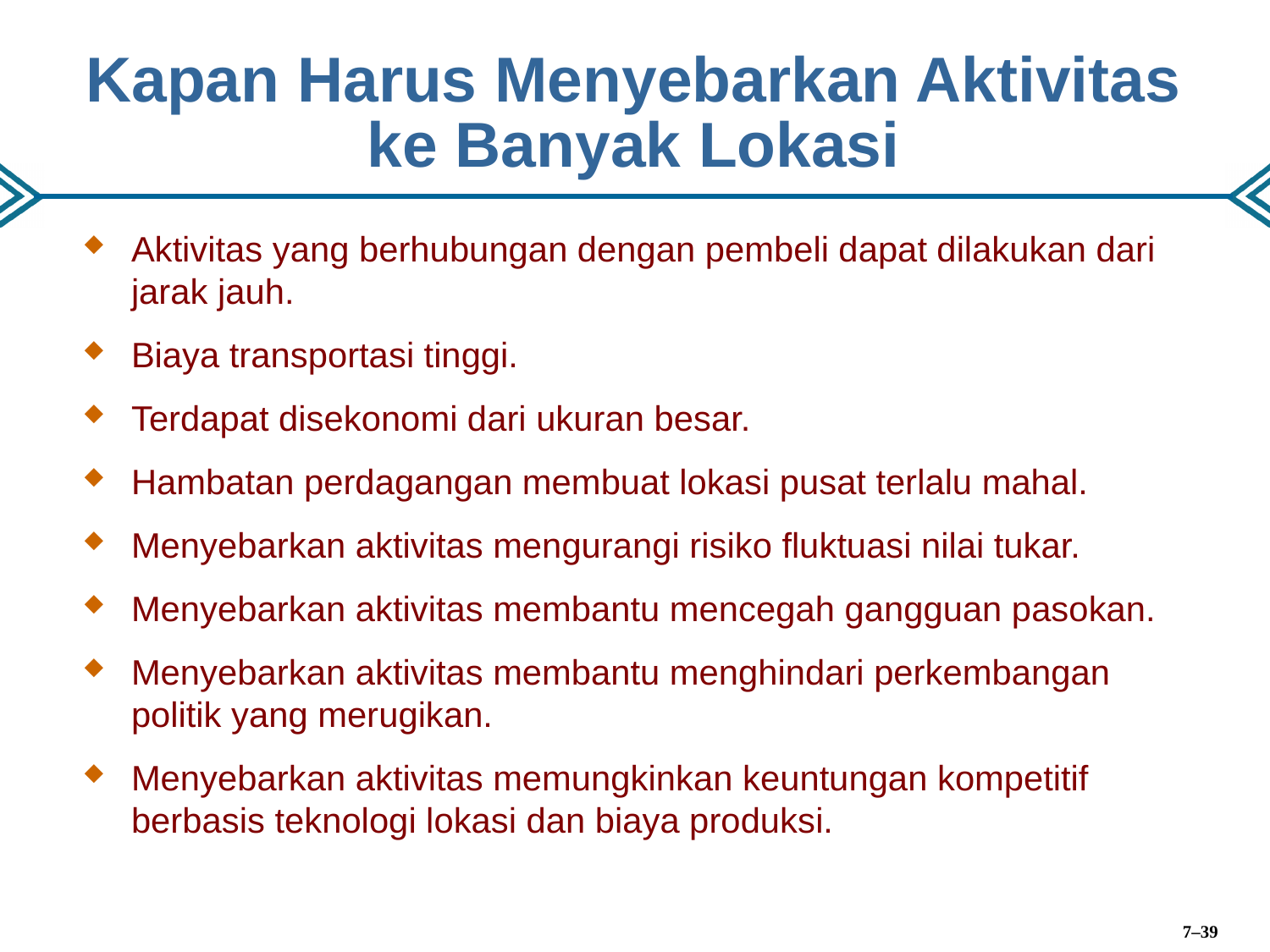

# Kapan Harus Menyebarkan Aktivitas ke Banyak Lokasi
Aktivitas yang berhubungan dengan pembeli dapat dilakukan dari jarak jauh.
Biaya transportasi tinggi.
Terdapat disekonomi dari ukuran besar.
Hambatan perdagangan membuat lokasi pusat terlalu mahal.
Menyebarkan aktivitas mengurangi risiko fluktuasi nilai tukar.
Menyebarkan aktivitas membantu mencegah gangguan pasokan.
Menyebarkan aktivitas membantu menghindari perkembangan politik yang merugikan.
Menyebarkan aktivitas memungkinkan keuntungan kompetitif berbasis teknologi lokasi dan biaya produksi.
7–39